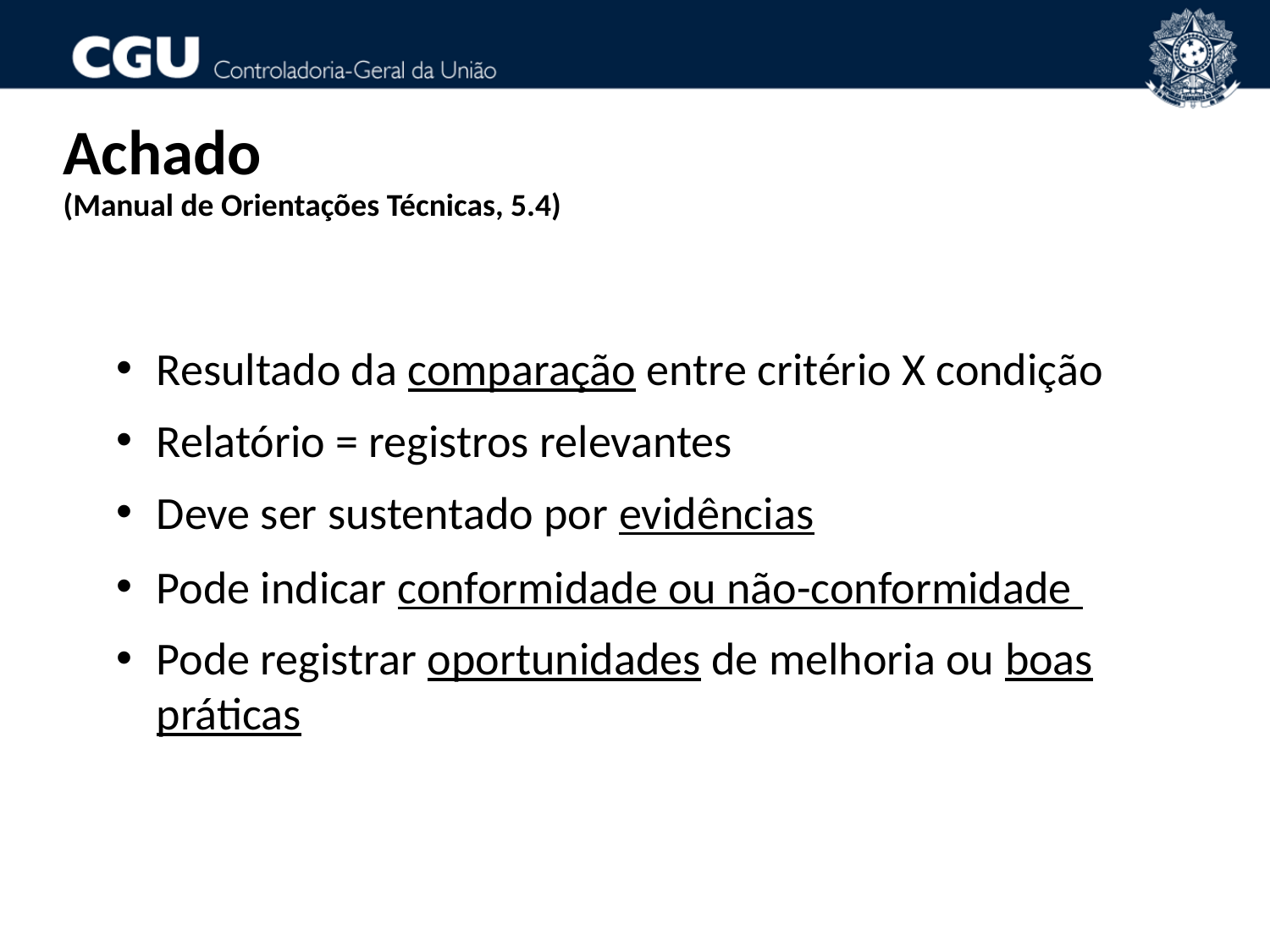

Achado
(Manual de Orientações Técnicas, 5.4)
Resultado da comparação entre critério X condição

Relatório = registros relevantes

Deve ser sustentado por evidências

Pode indicar conformidade ou não-conformidade

Pode registrar oportunidades de melhoria ou boas práticas